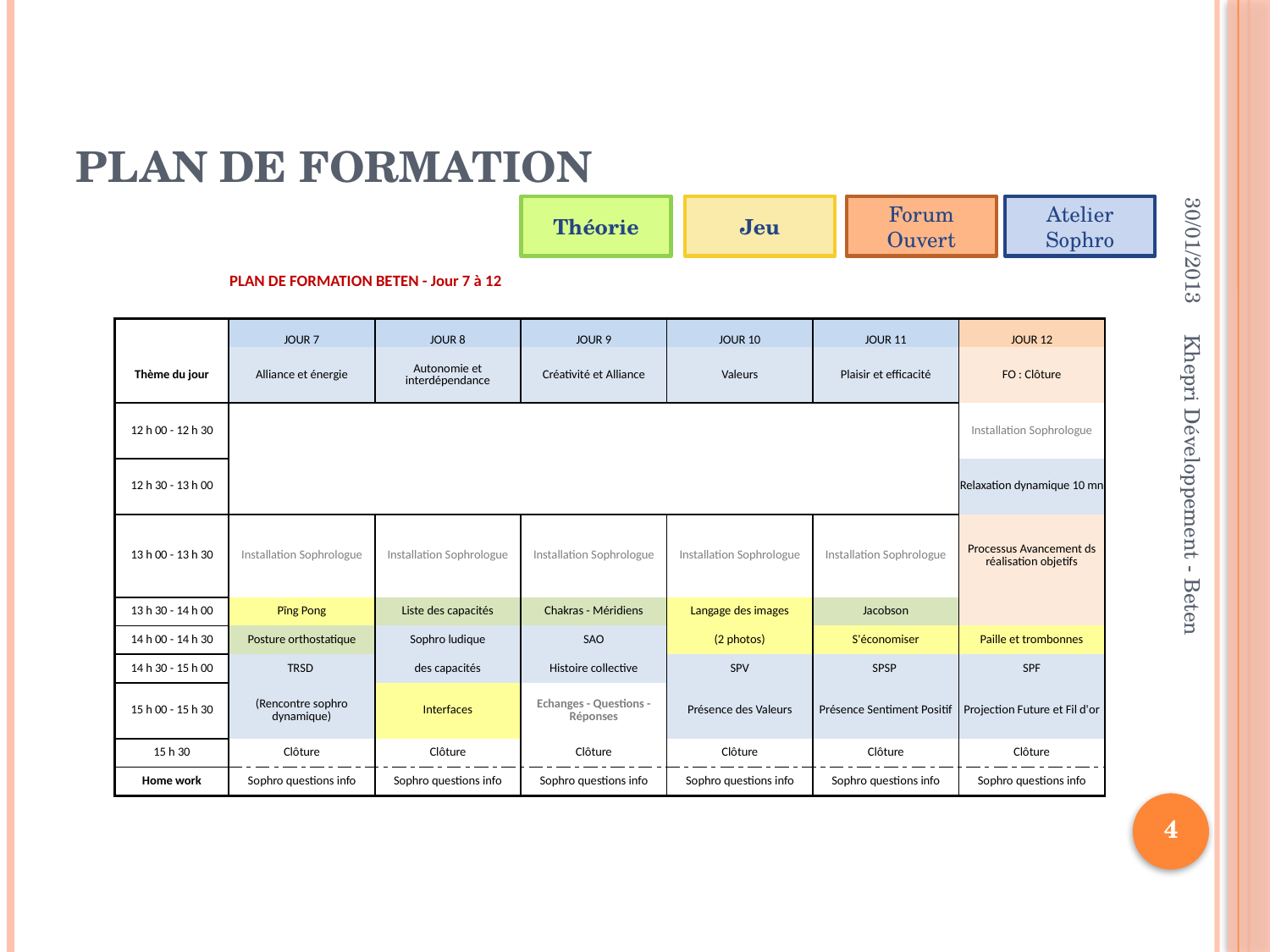

# Plan de formation
30/01/2013
Théorie
Jeu
Forum Ouvert
Atelier Sophro
|  | PLAN DE FORMATION BETEN - Jour 7 à 12 |  |  |  |  |  |
| --- | --- | --- | --- | --- | --- | --- |
|  |  |  |  |  |  |  |
|  | JOUR 7 | JOUR 8 | JOUR 9 | JOUR 10 | JOUR 11 | JOUR 12 |
| Thème du jour | Alliance et énergie | Autonomie et interdépendance | Créativité et Alliance | Valeurs | Plaisir et efficacité | FO : Clôture |
| 12 h 00 - 12 h 30 |  |  |  |  |  | Installation Sophrologue |
| 12 h 30 - 13 h 00 |  |  |  |  |  | Relaxation dynamique 10 mn |
| 13 h 00 - 13 h 30 | Installation Sophrologue | Installation Sophrologue | Installation Sophrologue | Installation Sophrologue | Installation Sophrologue | Processus Avancement ds réalisation objetifs |
| 13 h 30 - 14 h 00 | Pïng Pong | Liste des capacités | Chakras - Méridiens | Langage des images | Jacobson |  |
| 14 h 00 - 14 h 30 | Posture orthostatique | Sophro ludique | SAO | (2 photos) | S'économiser | Paille et trombonnes |
| 14 h 30 - 15 h 00 | TRSD | des capacités | Histoire collective | SPV | SPSP | SPF |
| 15 h 00 - 15 h 30 | (Rencontre sophro dynamique) | Interfaces | Echanges - Questions - Réponses | Présence des Valeurs | Présence Sentiment Positif | Projection Future et Fil d'or |
| 15 h 30 | Clôture | Clôture | Clôture | Clôture | Clôture | Clôture |
| Home work | Sophro questions info | Sophro questions info | Sophro questions info | Sophro questions info | Sophro questions info | Sophro questions info |
Khepri Développement - Beten
4